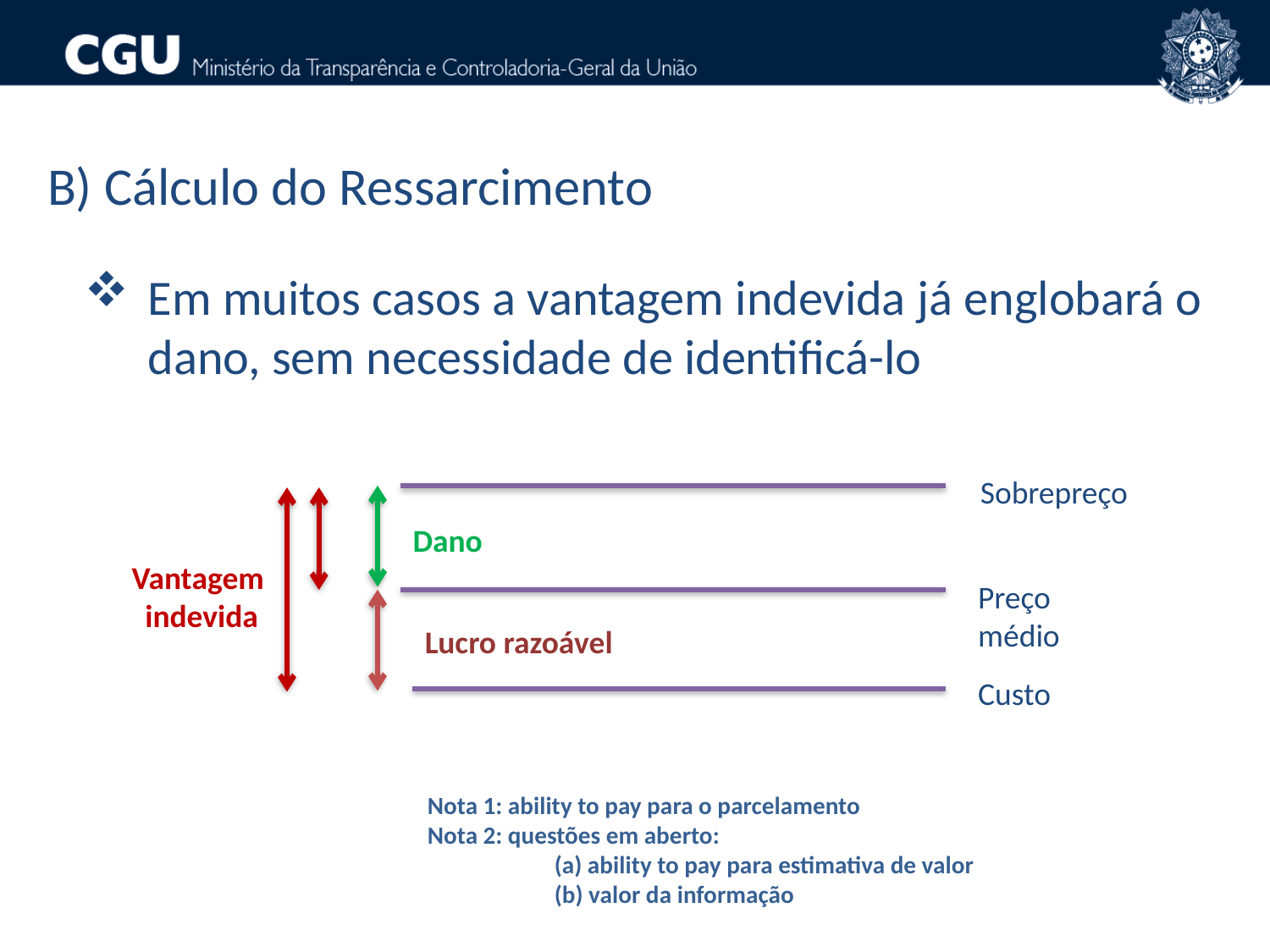

B) Cálculo do Ressarcimento
Em muitos casos a vantagem indevida já englobará o dano, sem necessidade de identificá-lo

Sobrepreço
Dano
Vantagem
indevida
Preço médio
Lucro razoável
Custo
Nota 1: ability to pay para o parcelamento
Nota 2: questões em aberto:
	(a) ability to pay para estimativa de valor
	(b) valor da informação